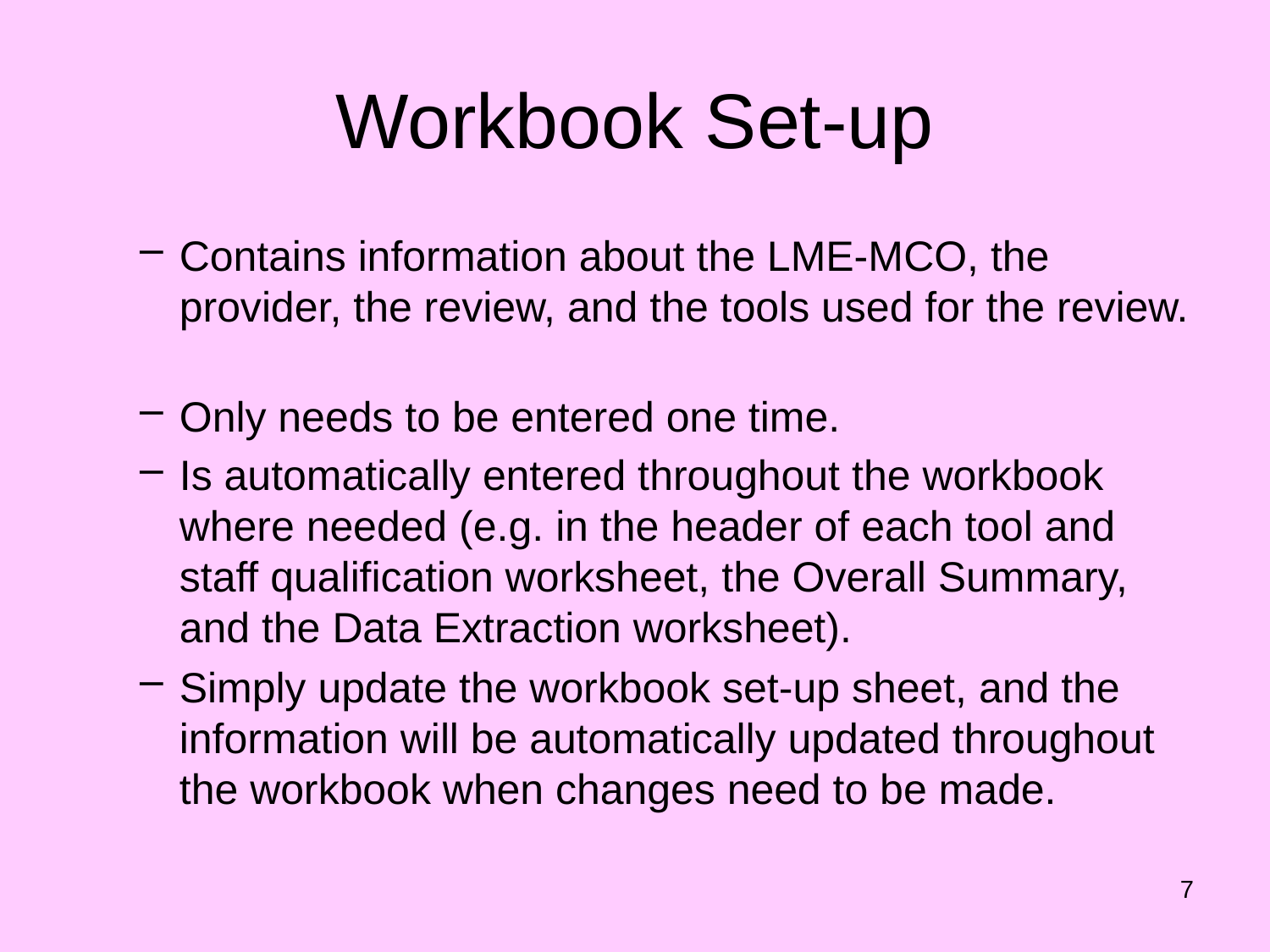

# Workbook Set-up
Contains information about the LME-MCO, the provider, the review, and the tools used for the review.
Only needs to be entered one time.
Is automatically entered throughout the workbook where needed (e.g. in the header of each tool and staff qualification worksheet, the Overall Summary, and the Data Extraction worksheet).
Simply update the workbook set-up sheet, and the information will be automatically updated throughout the workbook when changes need to be made.

7